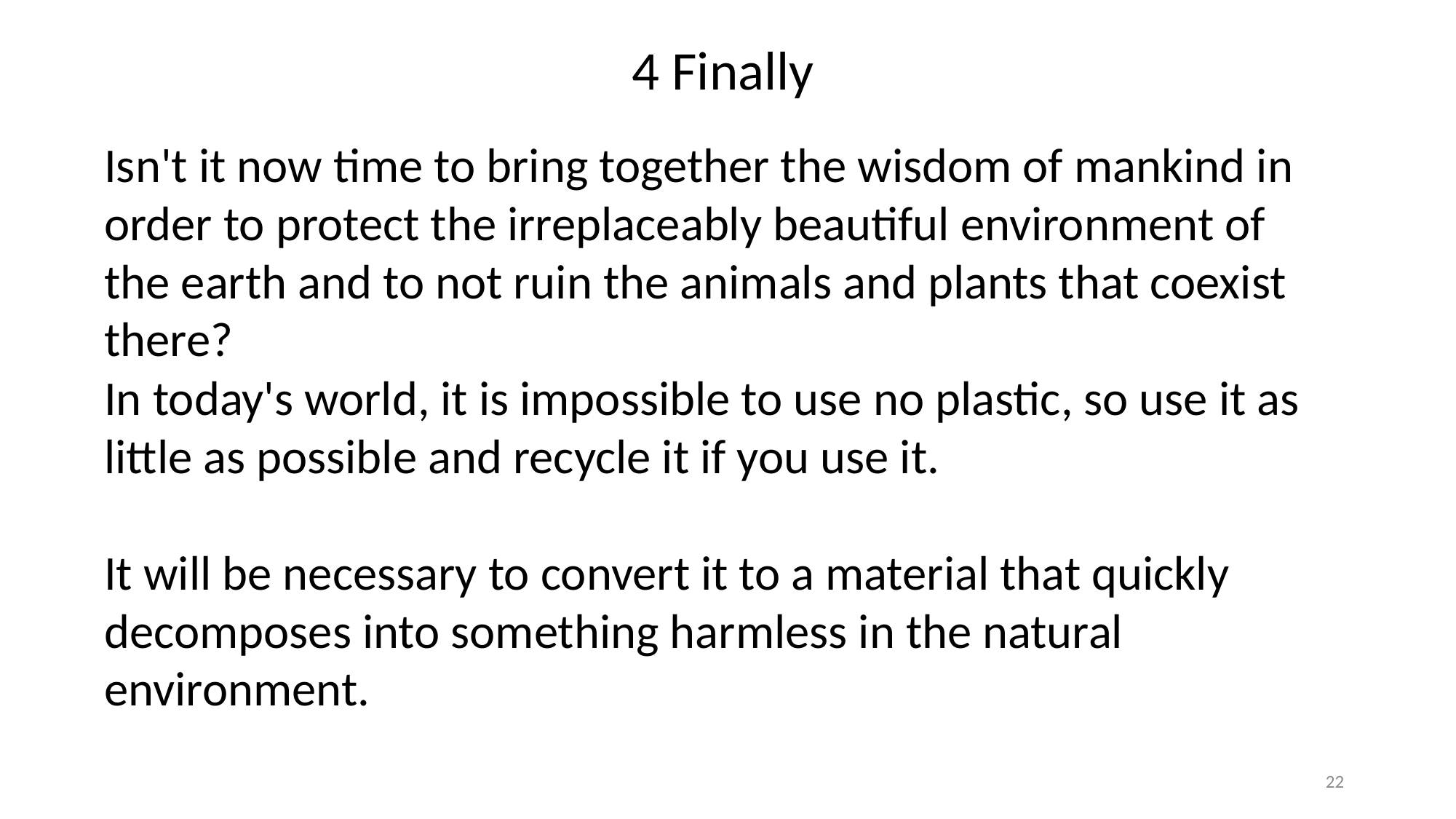

# 4 Finally
Isn't it now time to bring together the wisdom of mankind in order to protect the irreplaceably beautiful environment of the earth and to not ruin the animals and plants that coexist there?
In today's world, it is impossible to use no plastic, so use it as little as possible and recycle it if you use it.

It will be necessary to convert it to a material that quickly decomposes into something harmless in the natural environment.
22